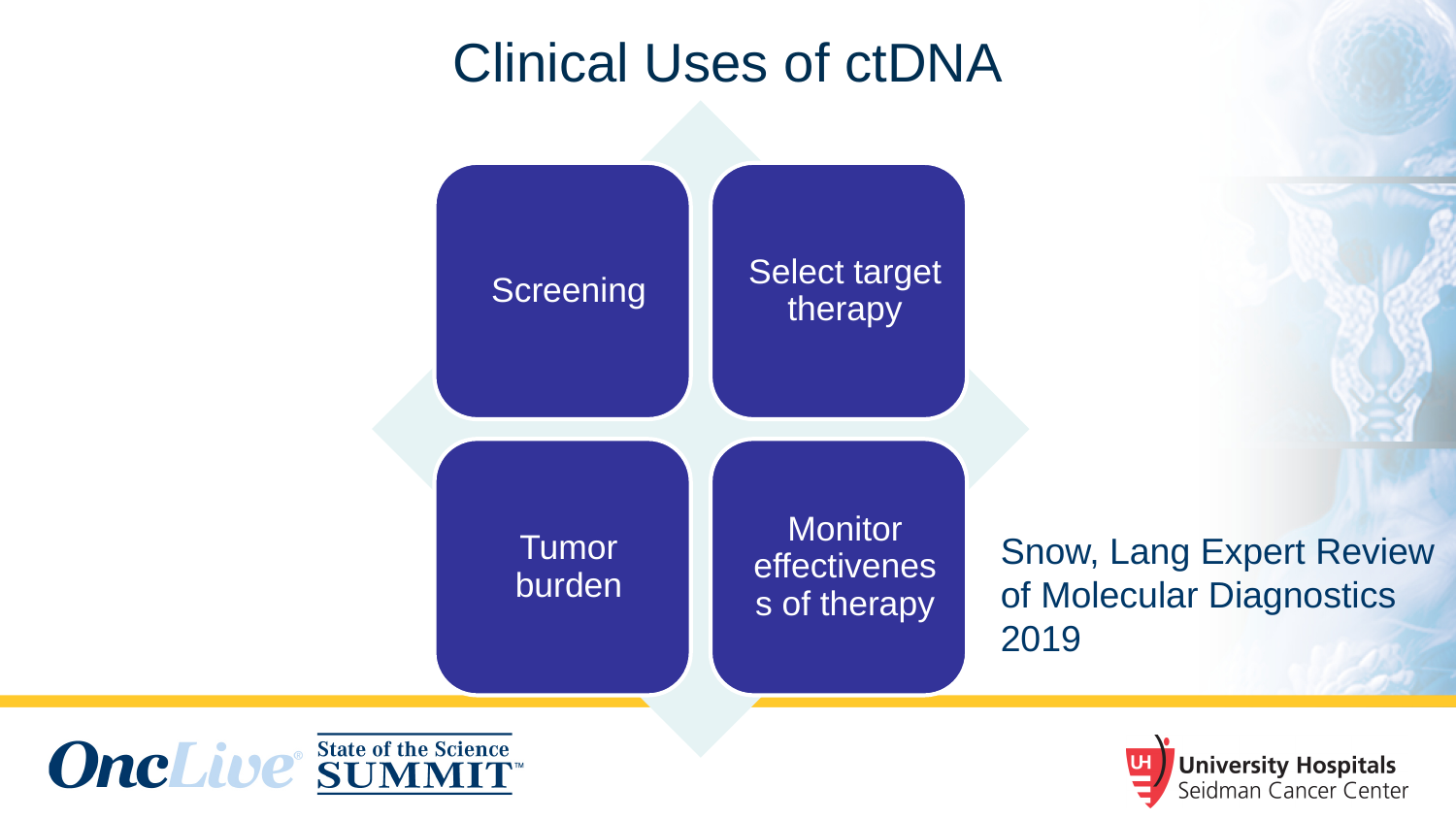

# Clinical Uses of ctDNA
Screening
Select target therapy
Tumor burden
Monitor effectiveness of therapy
Snow, Lang Expert Review of Molecular Diagnostics 2019